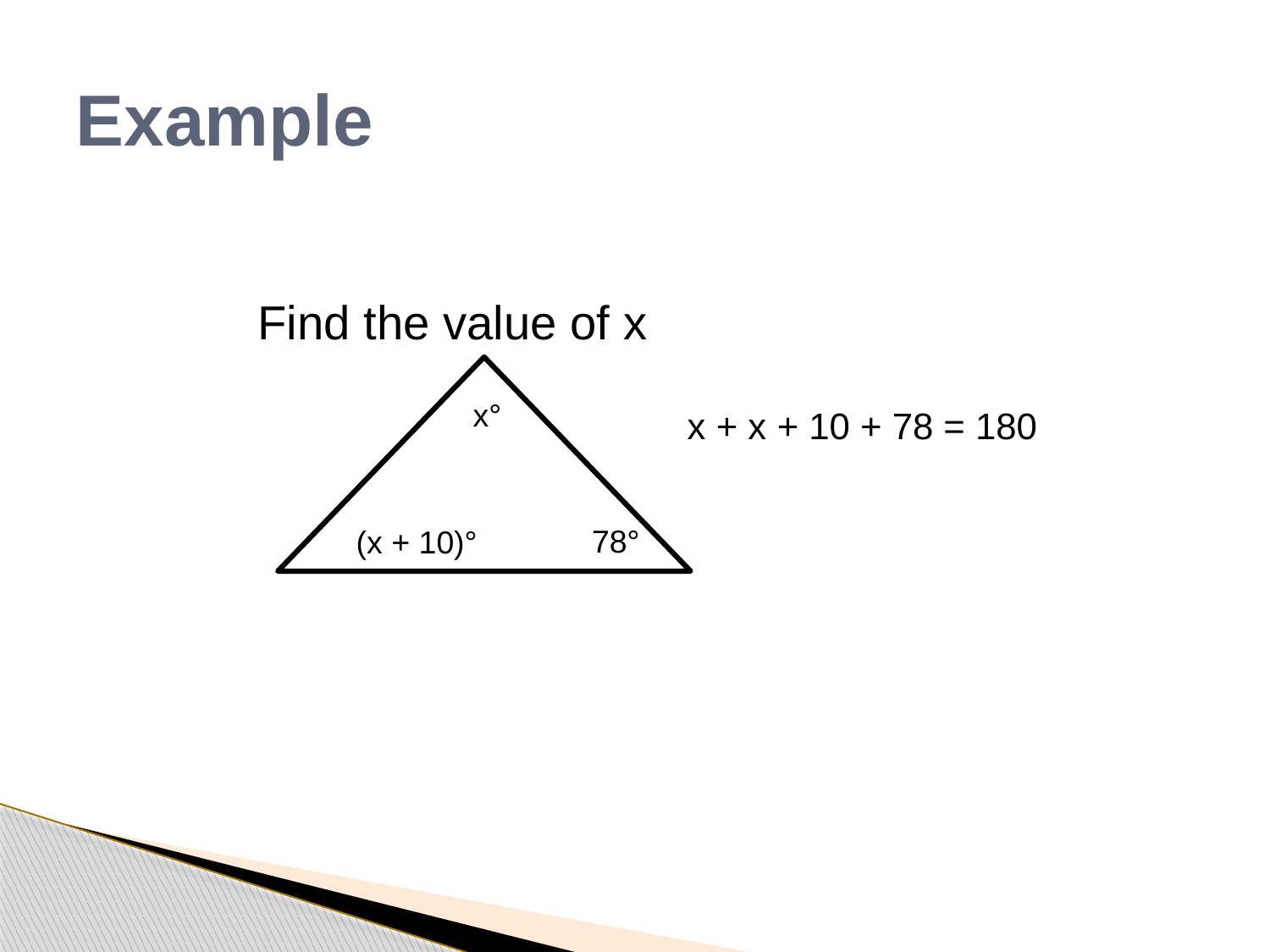

# Example
Find the value of x

x°
x + x + 10 + 78 = 180
78°
(x + 10)°